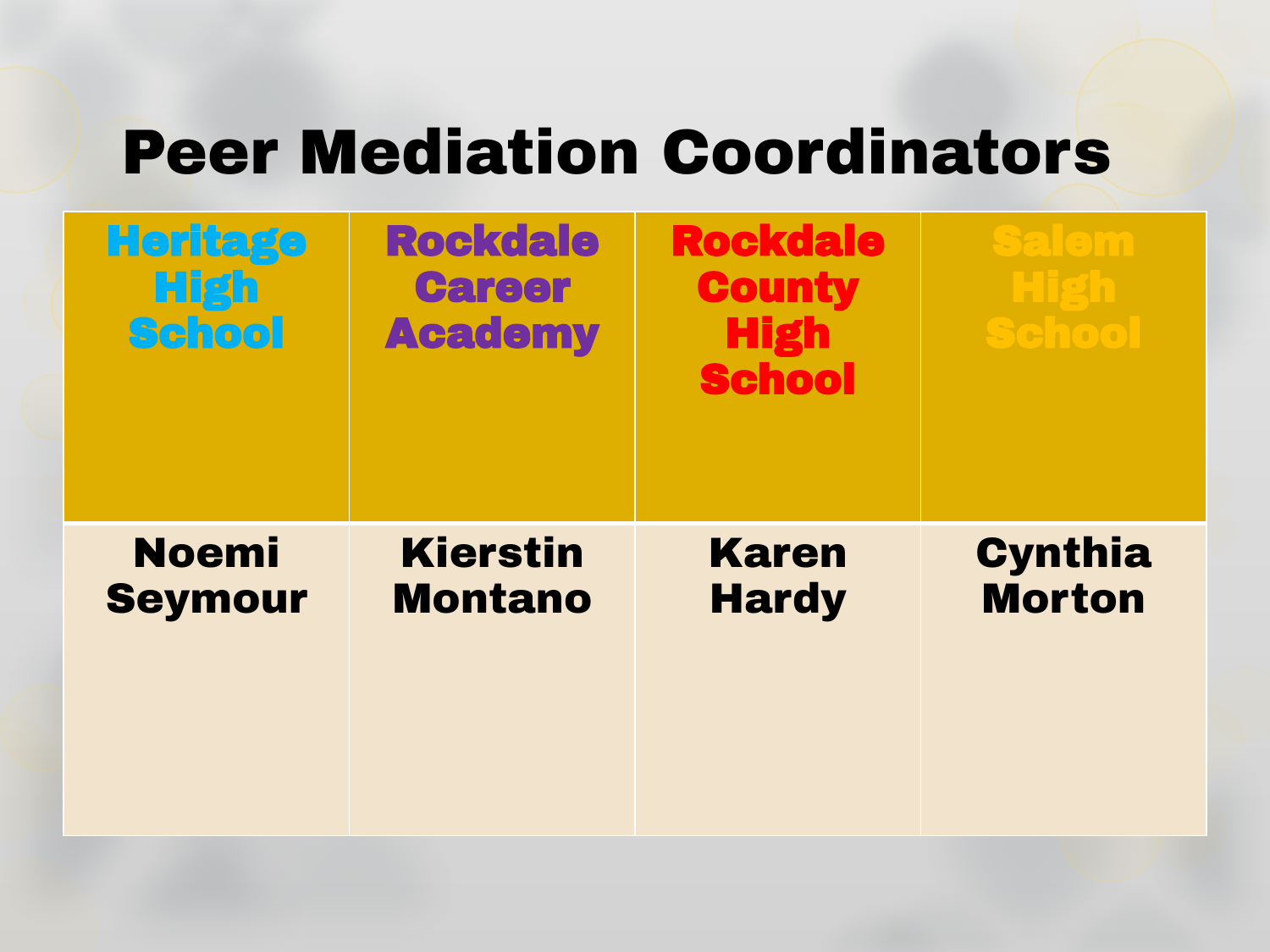

# Peer Mediation Coordinators
| Heritage High School | Rockdale Career Academy | Rockdale County High School | Salem High School |
| --- | --- | --- | --- |
| Noemi Seymour | Kierstin Montano | Karen Hardy | Cynthia Morton |